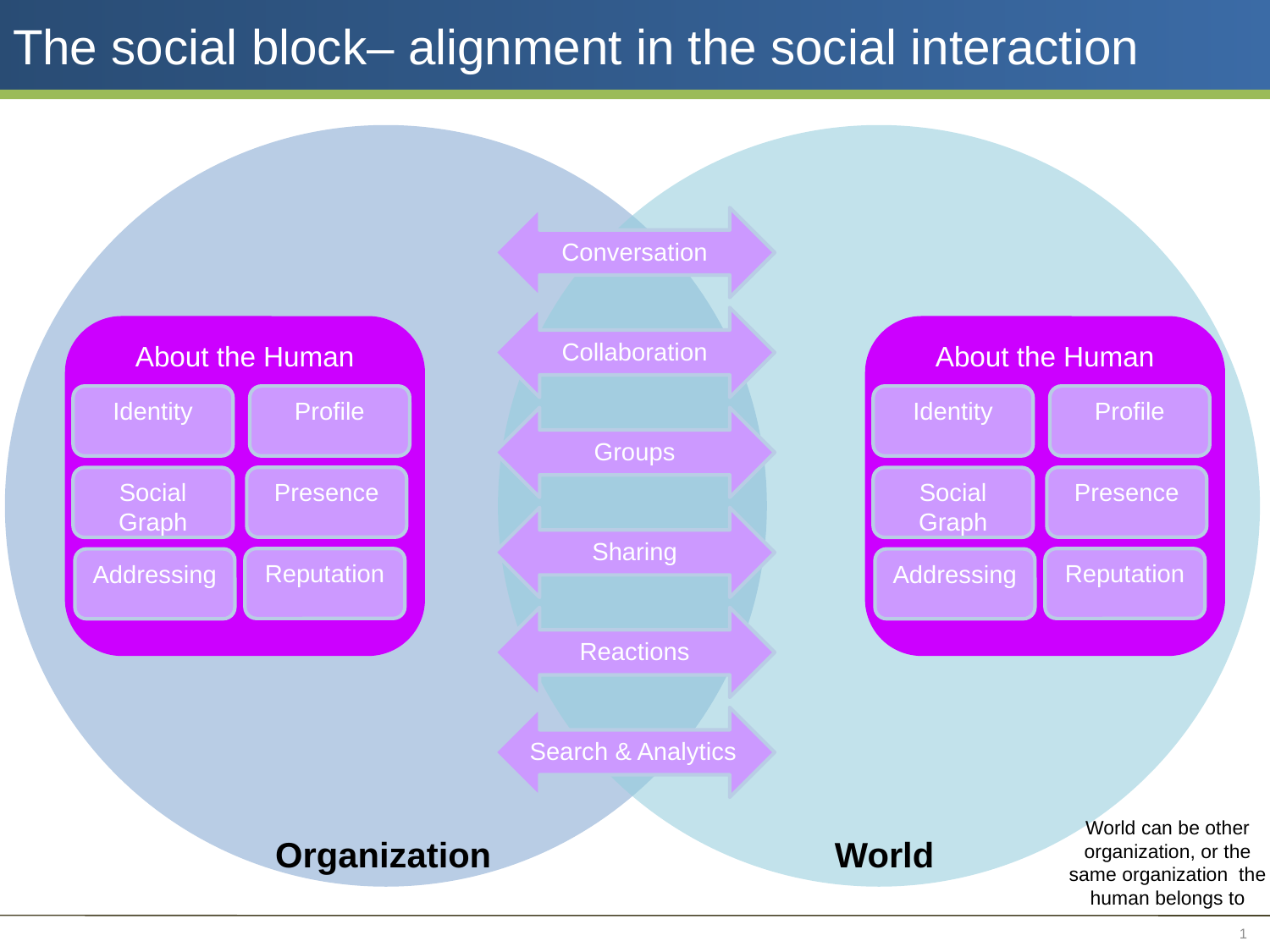

# The social block– alignment in the social interaction

Conversation
Collaboration
About the Human
Identity
Profile
Presence
Social Graph
Reputation
Addressing
About the Human
Identity
Profile
Presence
Social Graph
Reputation
Addressing
Groups
Sharing
Reactions
Search & Analytics
World can be other organization, or the same organization  the human belongs to
Organization
World
1